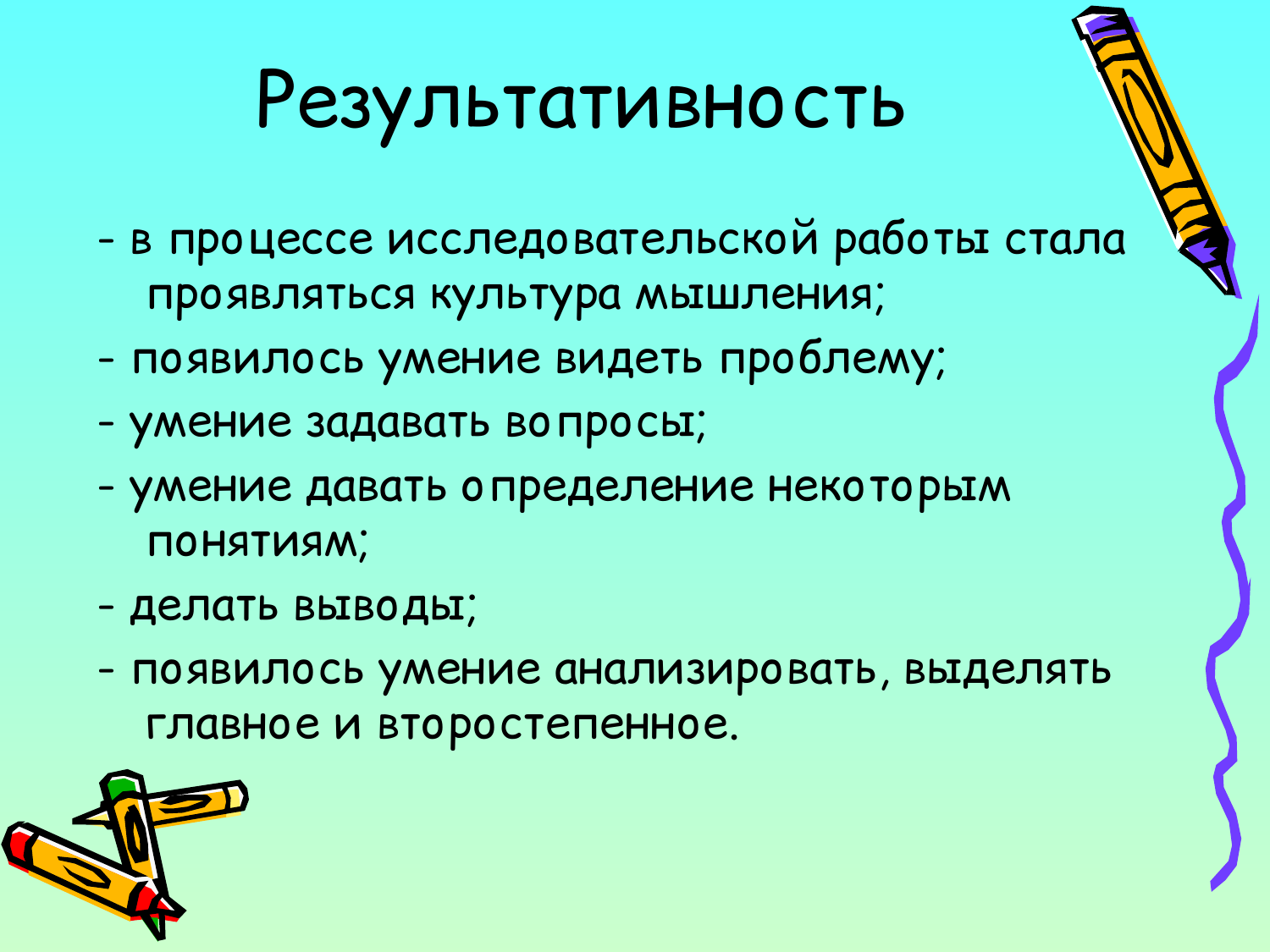

# Результативность
- в процессе исследовательской работы стала проявляться культура мышления;
- появилось умение видеть проблему;
- умение задавать вопросы;
- умение давать определение некоторым понятиям;
- делать выводы;
- появилось умение анализировать, выделять главное и второстепенное.